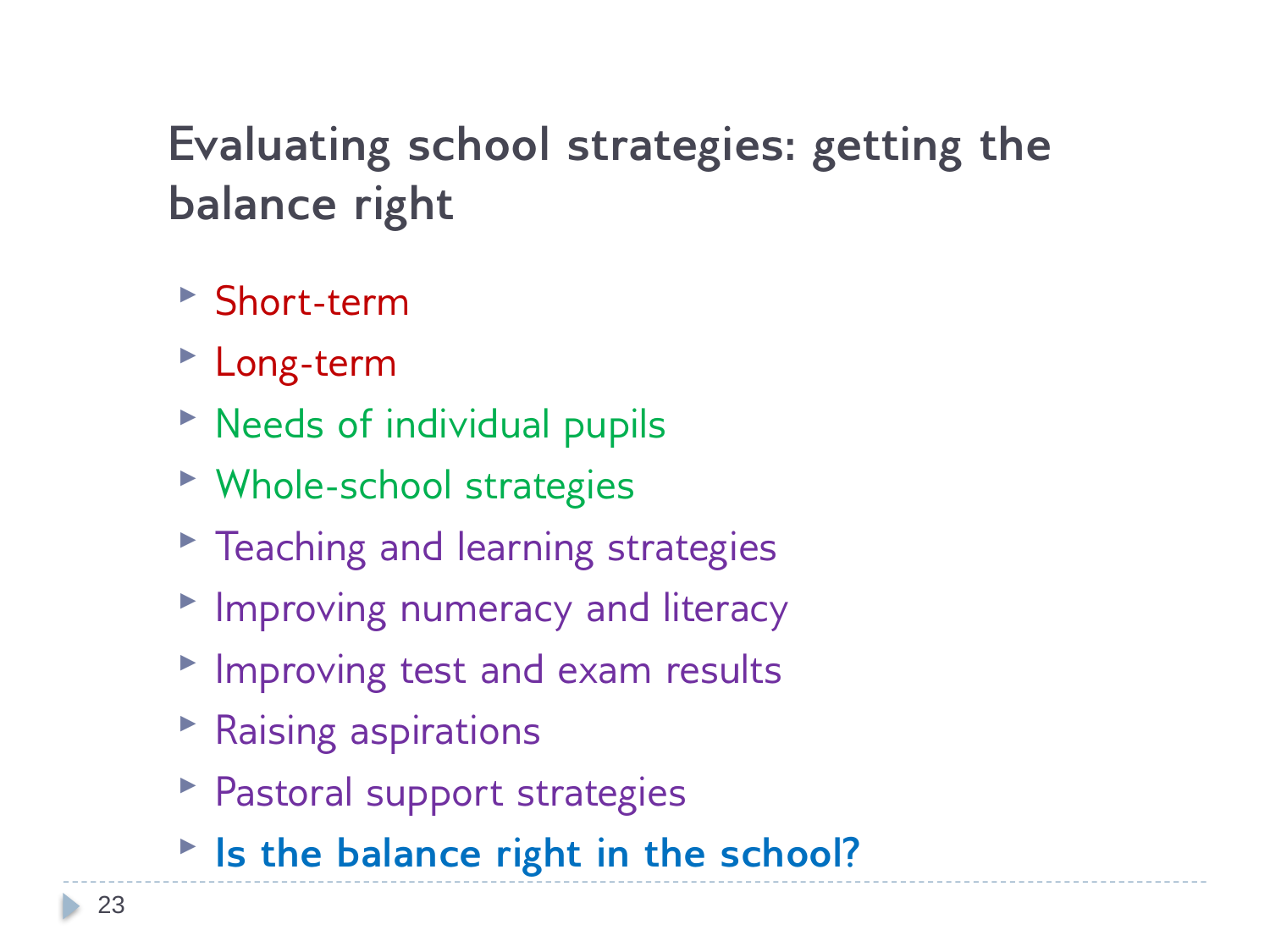

Evaluating school strategies: getting the balance right
Short-term
Long-term
Needs of individual pupils
Whole-school strategies
Teaching and learning strategies
Improving numeracy and literacy
Improving test and exam results
Raising aspirations
Pastoral support strategies
Is the balance right in the school?
23